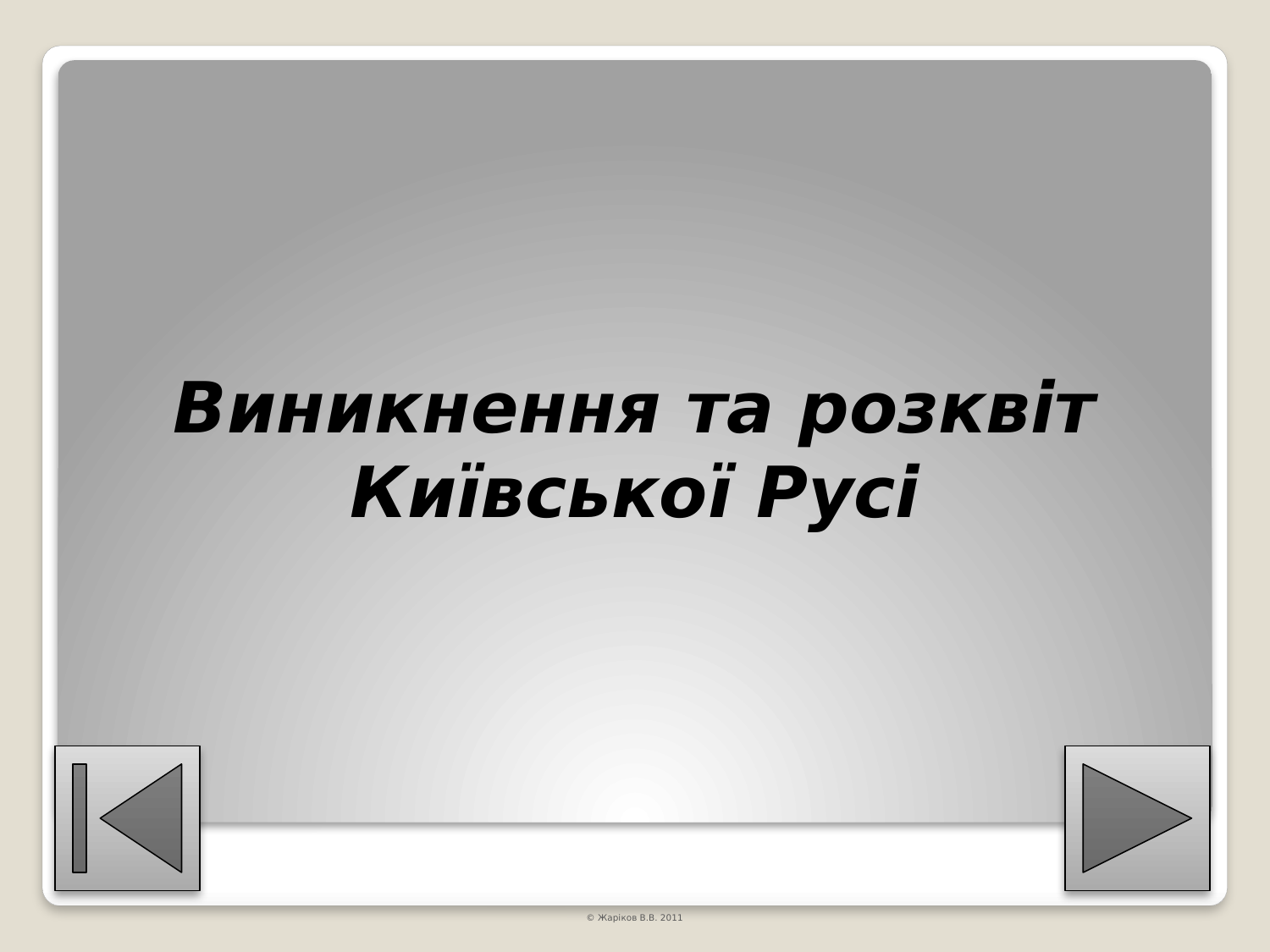

Виникнення та розквіт Київської Русі

© Жаріков В.В. 2011